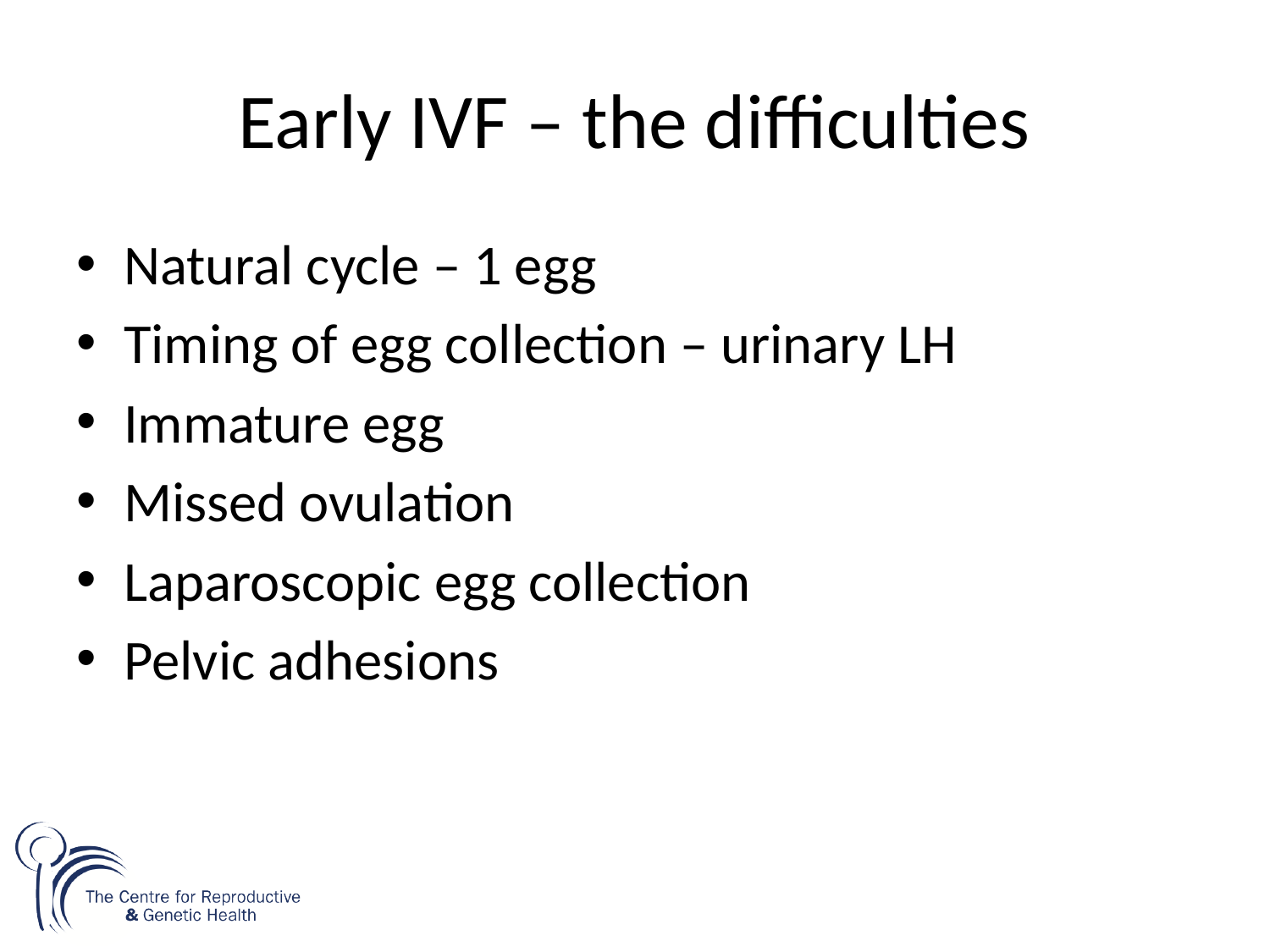

# Early IVF – the difficulties
Natural cycle – 1 egg
Timing of egg collection – urinary LH
Immature egg
Missed ovulation
Laparoscopic egg collection
Pelvic adhesions